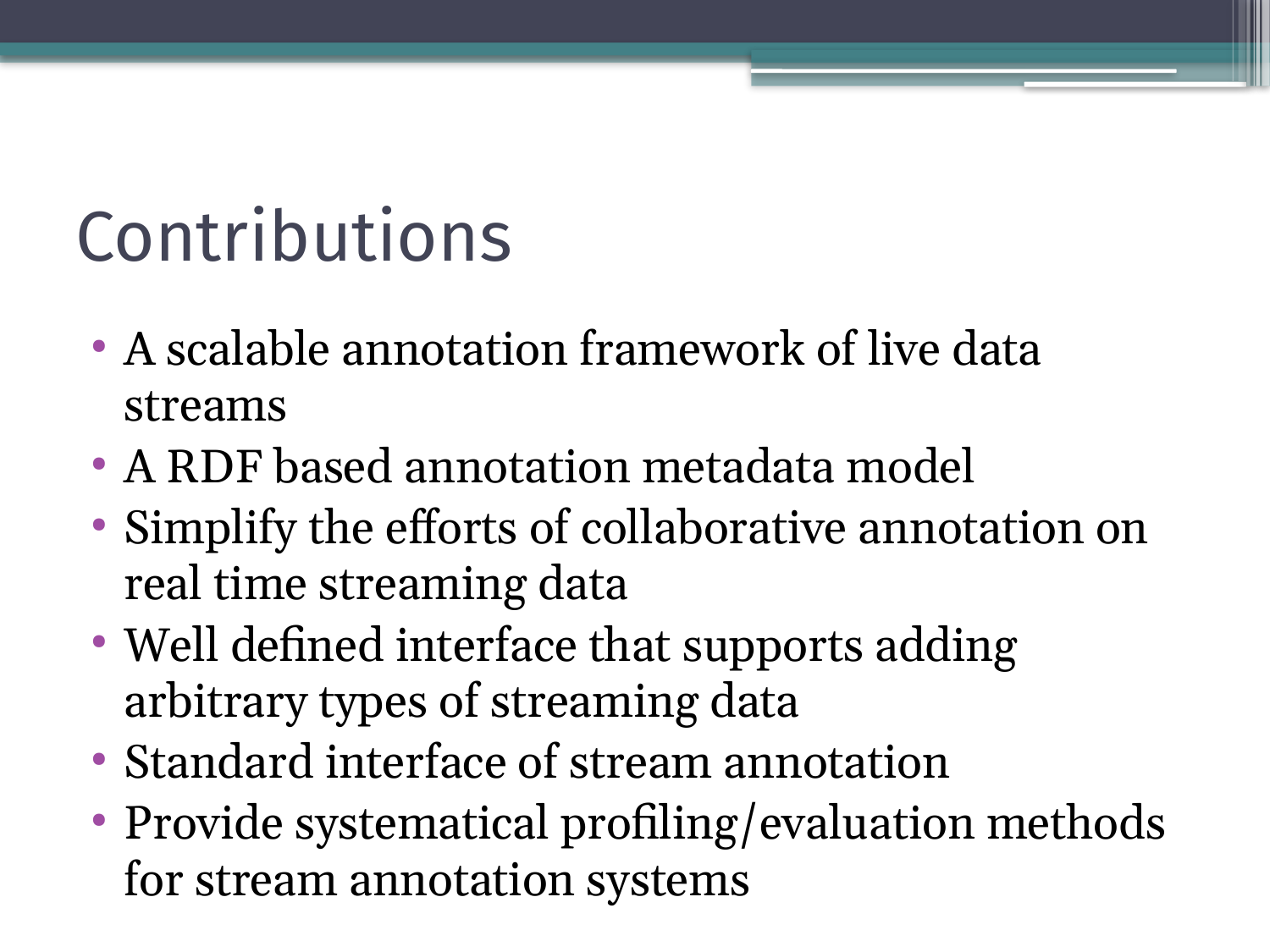

# Contributions
A scalable annotation framework of live data streams
A RDF based annotation metadata model
Simplify the efforts of collaborative annotation on real time streaming data
Well defined interface that supports adding arbitrary types of streaming data
Standard interface of stream annotation
Provide systematical profiling/evaluation methods for stream annotation systems